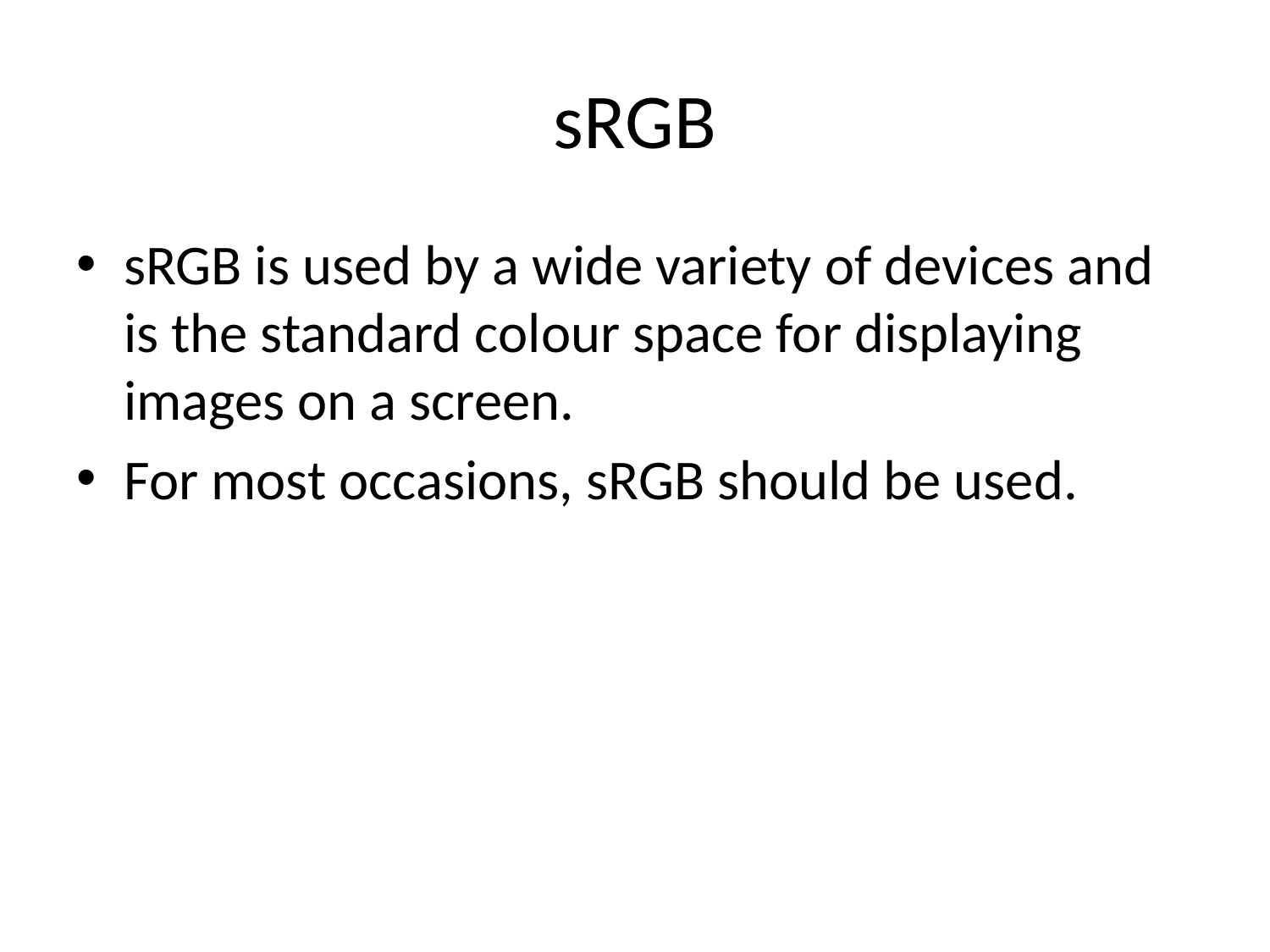

# sRGB
sRGB is used by a wide variety of devices and is the standard colour space for displaying images on a screen.
For most occasions, sRGB should be used.